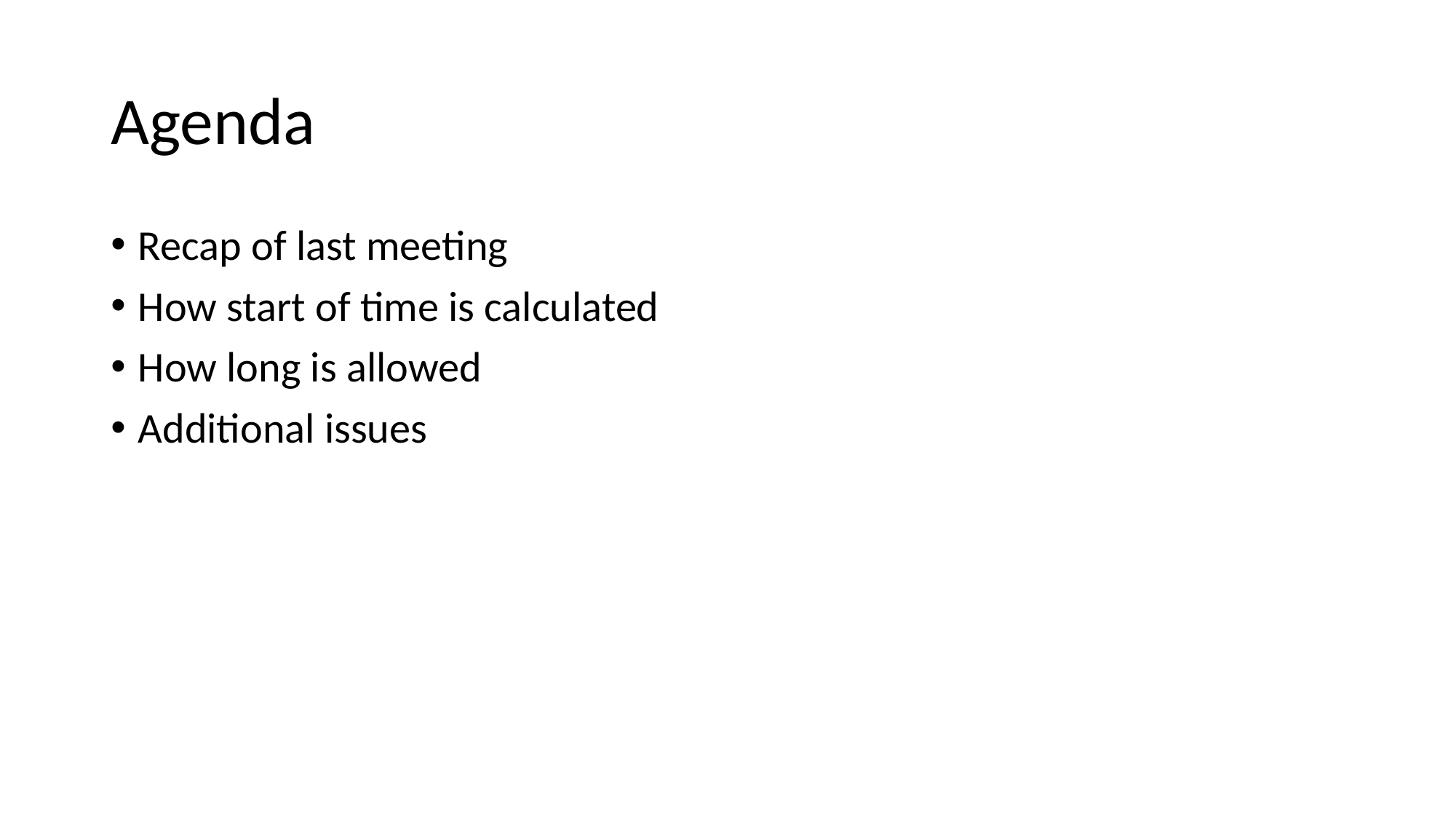

# Agenda
Recap of last meeting
How start of time is calculated
How long is allowed
Additional issues